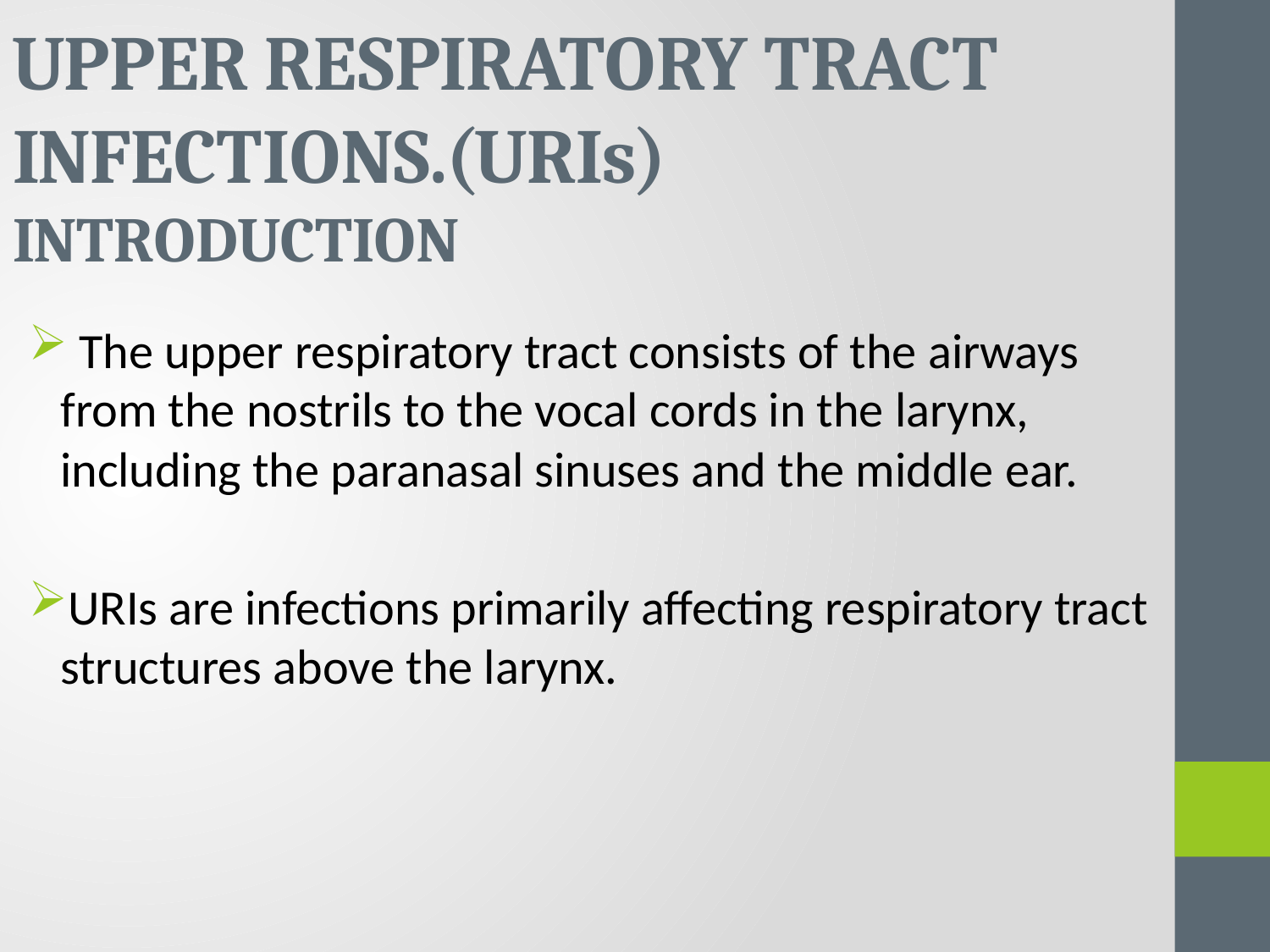

# UPPER RESPIRATORY TRACT   INFECTIONS.(URIs) INTRODUCTION

 The upper respiratory tract consists of the airways from the nostrils to the vocal cords in the larynx, including the paranasal sinuses and the middle ear.

URIs are infections primarily affecting respiratory tract structures above the larynx.